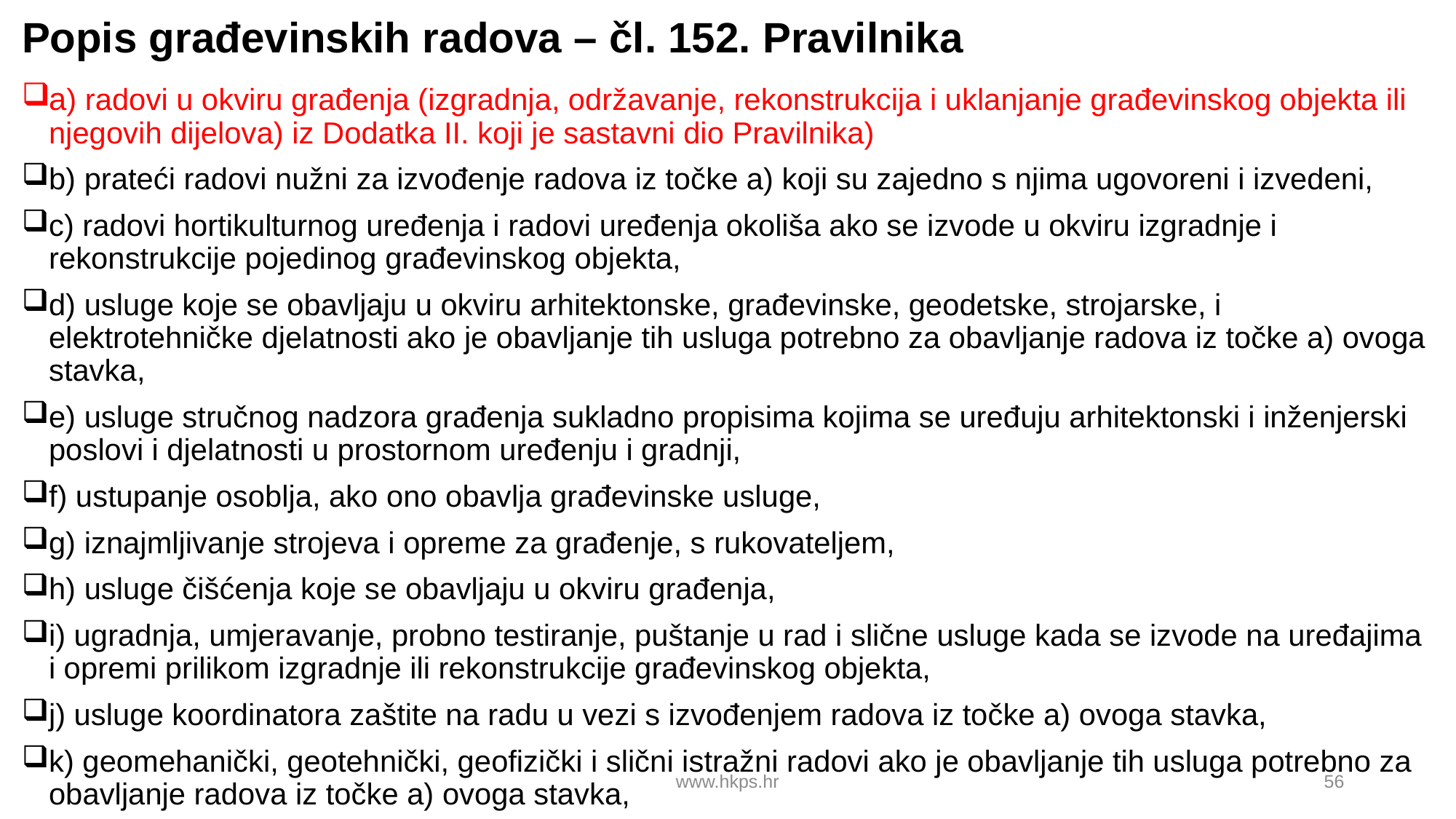

# Popis građevinskih radova – čl. 152. Pravilnika
a) radovi u okviru građenja (izgradnja, održavanje, rekonstrukcija i uklanjanje građevinskog objekta ili njegovih dijelova) iz Dodatka II. koji je sastavni dio Pravilnika)
b) prateći radovi nužni za izvođenje radova iz točke a) koji su zajedno s njima ugovoreni i izvedeni,
c) radovi hortikulturnog uređenja i radovi uređenja okoliša ako se izvode u okviru izgradnje i rekonstrukcije pojedinog građevinskog objekta,
d) usluge koje se obavljaju u okviru arhitektonske, građevinske, geodetske, strojarske, i elektrotehničke djelatnosti ako je obavljanje tih usluga potrebno za obavljanje radova iz točke a) ovoga stavka,
e) usluge stručnog nadzora građenja sukladno propisima kojima se uređuju arhitektonski i inženjerski poslovi i djelatnosti u prostornom uređenju i gradnji,
f) ustupanje osoblja, ako ono obavlja građevinske usluge,
g) iznajmljivanje strojeva i opreme za građenje, s rukovateljem,
h) usluge čišćenja koje se obavljaju u okviru građenja,
i) ugradnja, umjeravanje, probno testiranje, puštanje u rad i slične usluge kada se izvode na uređajima i opremi prilikom izgradnje ili rekonstrukcije građevinskog objekta,
j) usluge koordinatora zaštite na radu u vezi s izvođenjem radova iz točke a) ovoga stavka,
k) geomehanički, geotehnički, geofizički i slični istražni radovi ako je obavljanje tih usluga potrebno za obavljanje radova iz točke a) ovoga stavka,

www.hkps.hr
56